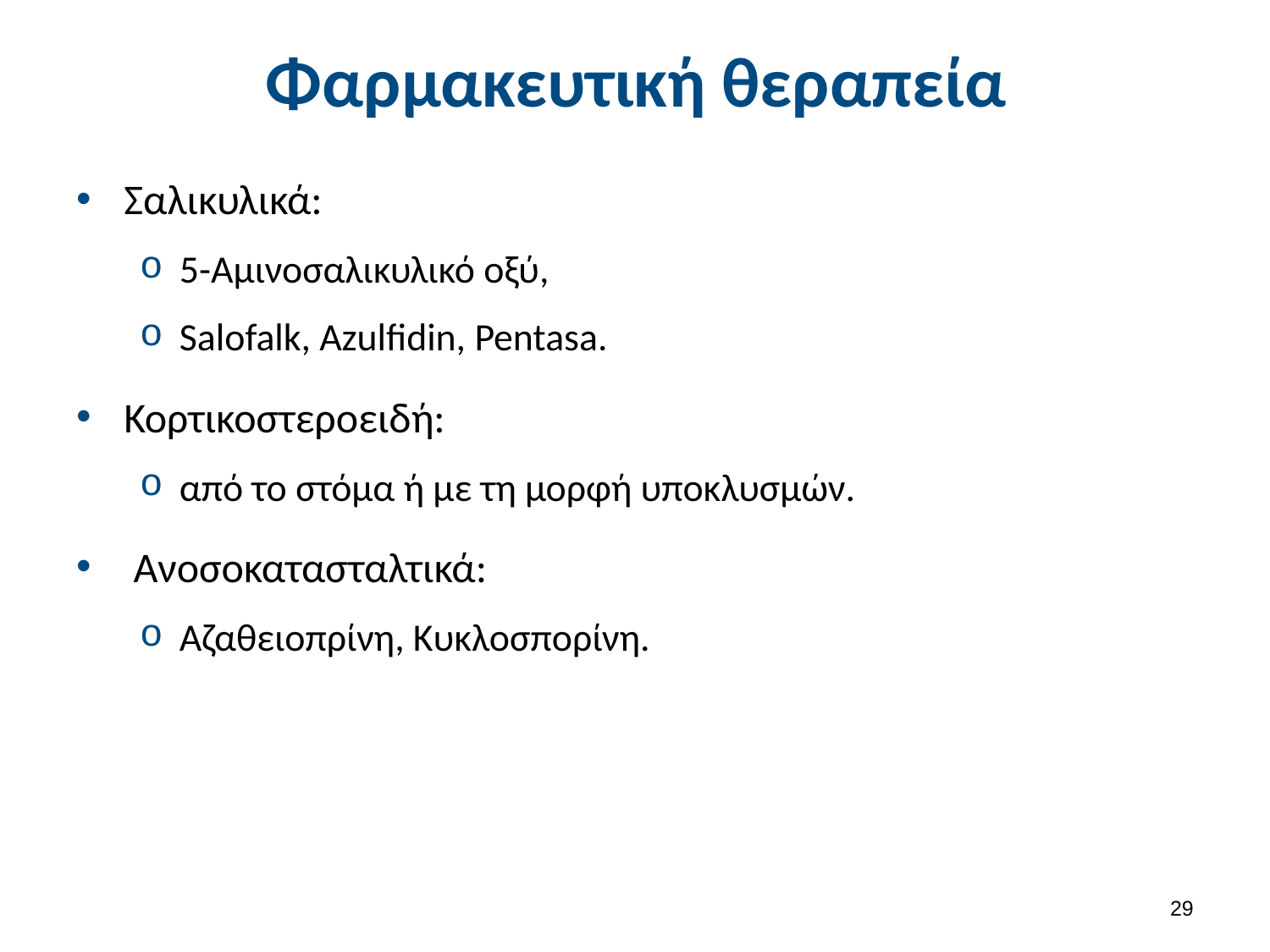

# Φαρμακευτική θεραπεία
Σαλικυλικά:
5-Αμινοσαλικυλικό οξύ,
Salofalk, Azulfidin, Pentasa.
Κορτικοστεροειδή:
από το στόμα ή με τη μορφή υποκλυσμών.
 Ανοσοκατασταλτικά:
Αζαθειοπρίνη, Κυκλοσπορίνη.

29